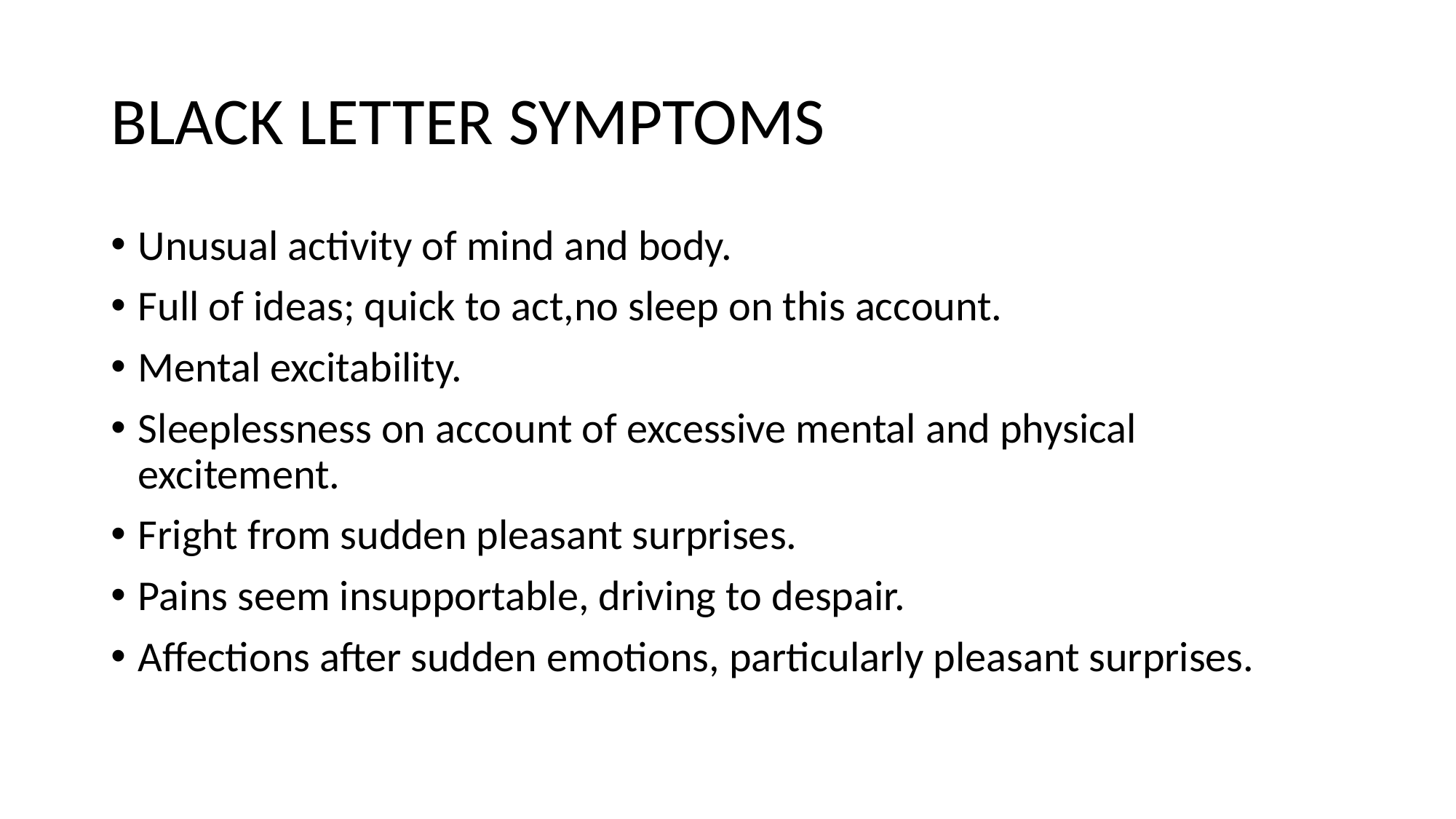

# BLACK LETTER SYMPTOMS
Unusual activity of mind and body.
Full of ideas; quick to act,no sleep on this account.
Mental excitability.
Sleeplessness on account of excessive mental and physical excitement.
Fright from sudden pleasant surprises.
Pains seem insupportable, driving to despair.
Affections after sudden emotions, particularly pleasant surprises.